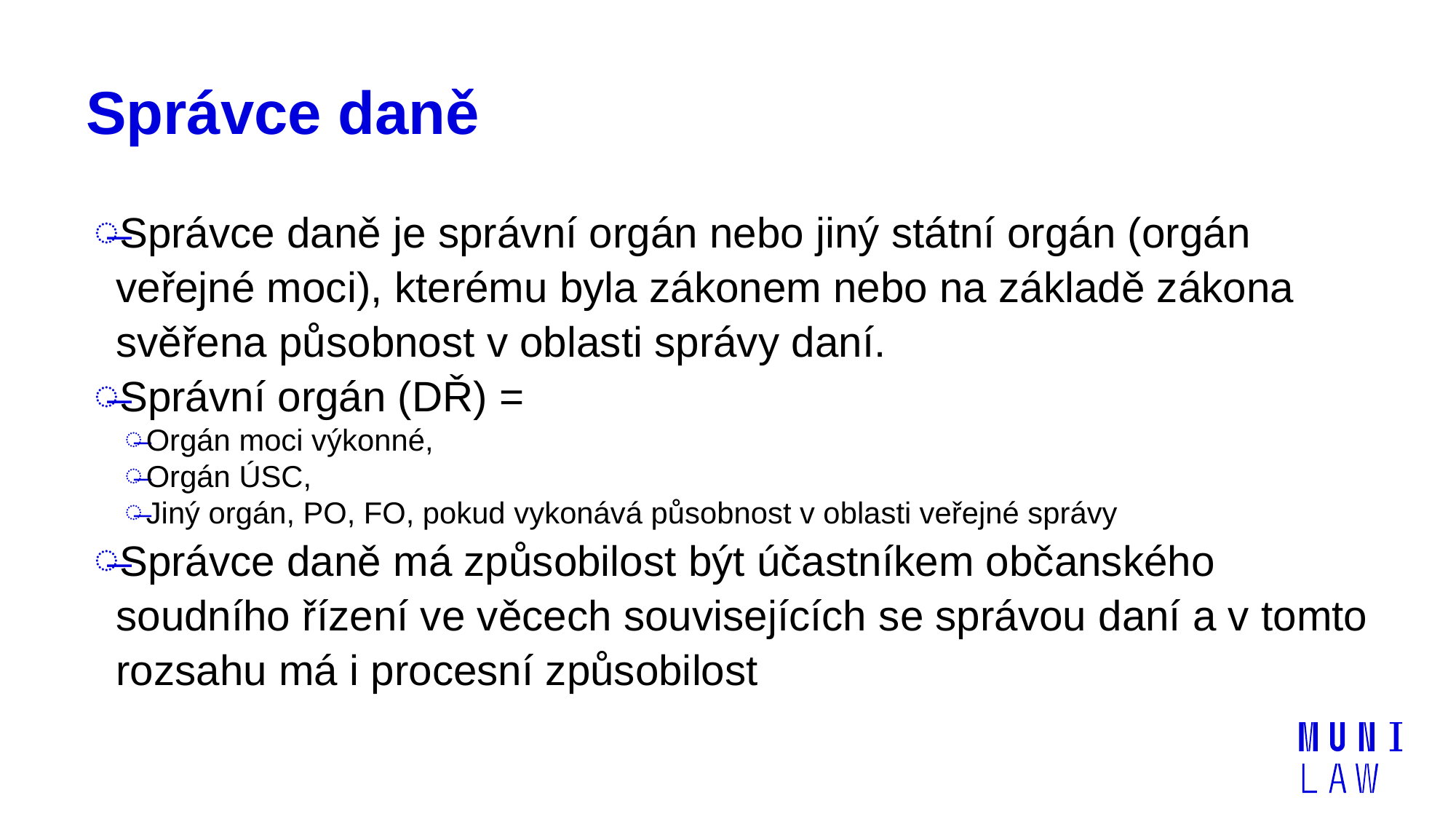

# Správce daně
Správce daně je správní orgán nebo jiný státní orgán (orgán veřejné moci), kterému byla zákonem nebo na základě zákona svěřena působnost v oblasti správy daní.
Správní orgán (DŘ) =
Orgán moci výkonné,
Orgán ÚSC,
Jiný orgán, PO, FO, pokud vykonává působnost v oblasti veřejné správy
Správce daně má způsobilost být účastníkem občanského soudního řízení ve věcech souvisejících se správou daní a v tomto rozsahu má i procesní způsobilost